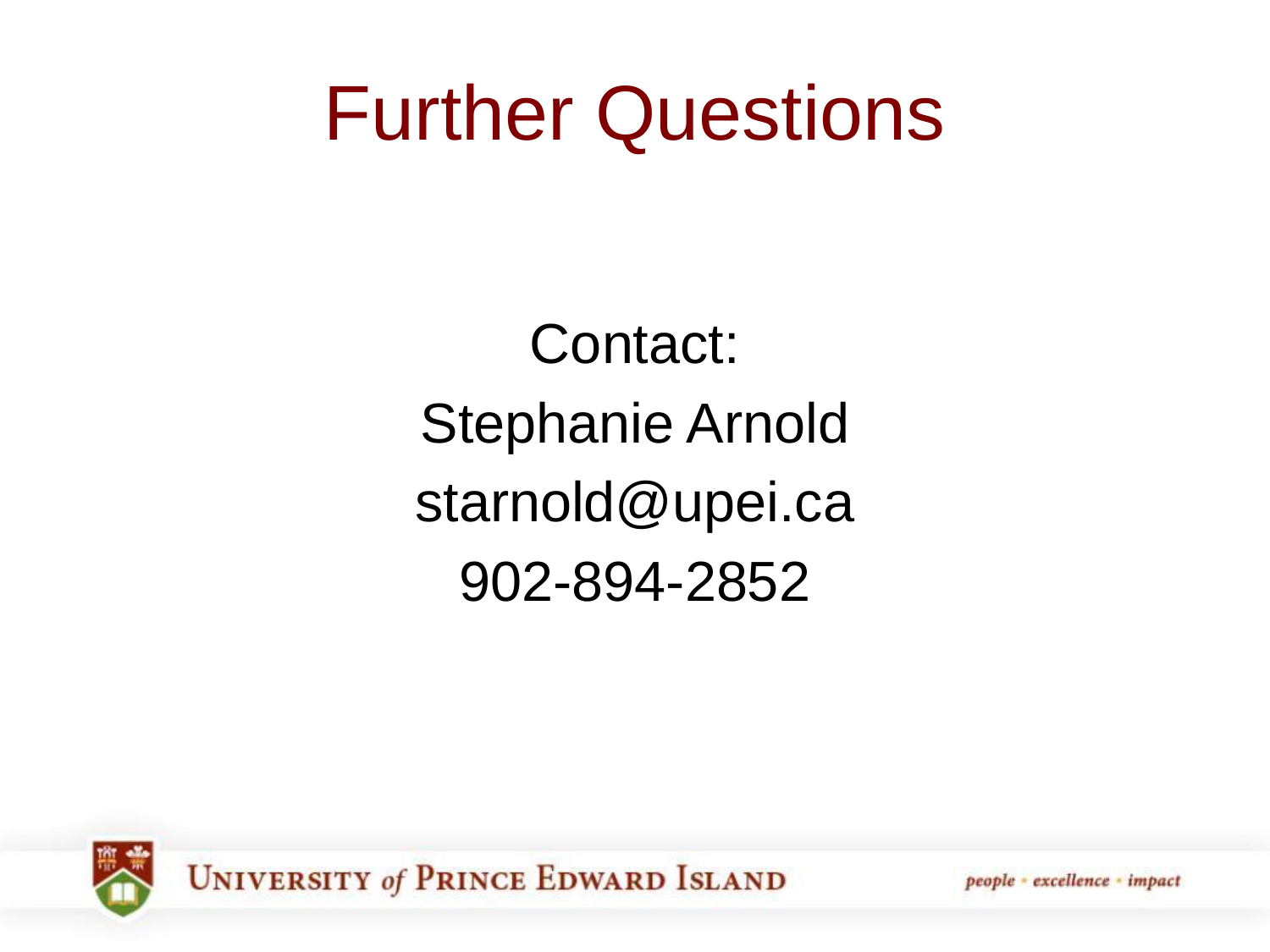

# Further Questions

Contact:
Stephanie Arnold
starnold@upei.ca
902-894-2852